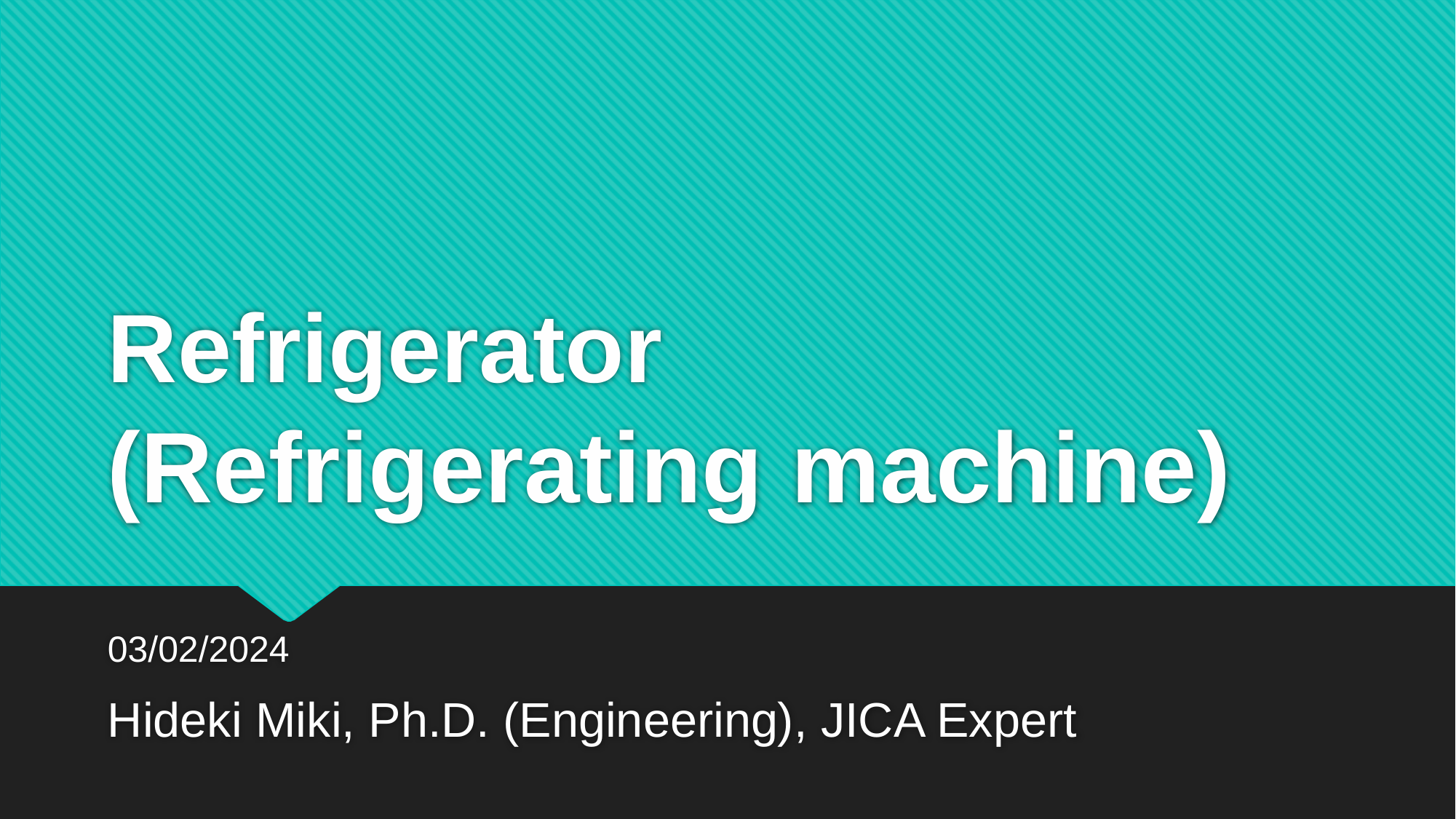

# Refrigerator (Refrigerating machine)
03/02/2024
Hideki Miki, Ph.D. (Engineering), JICA Expert